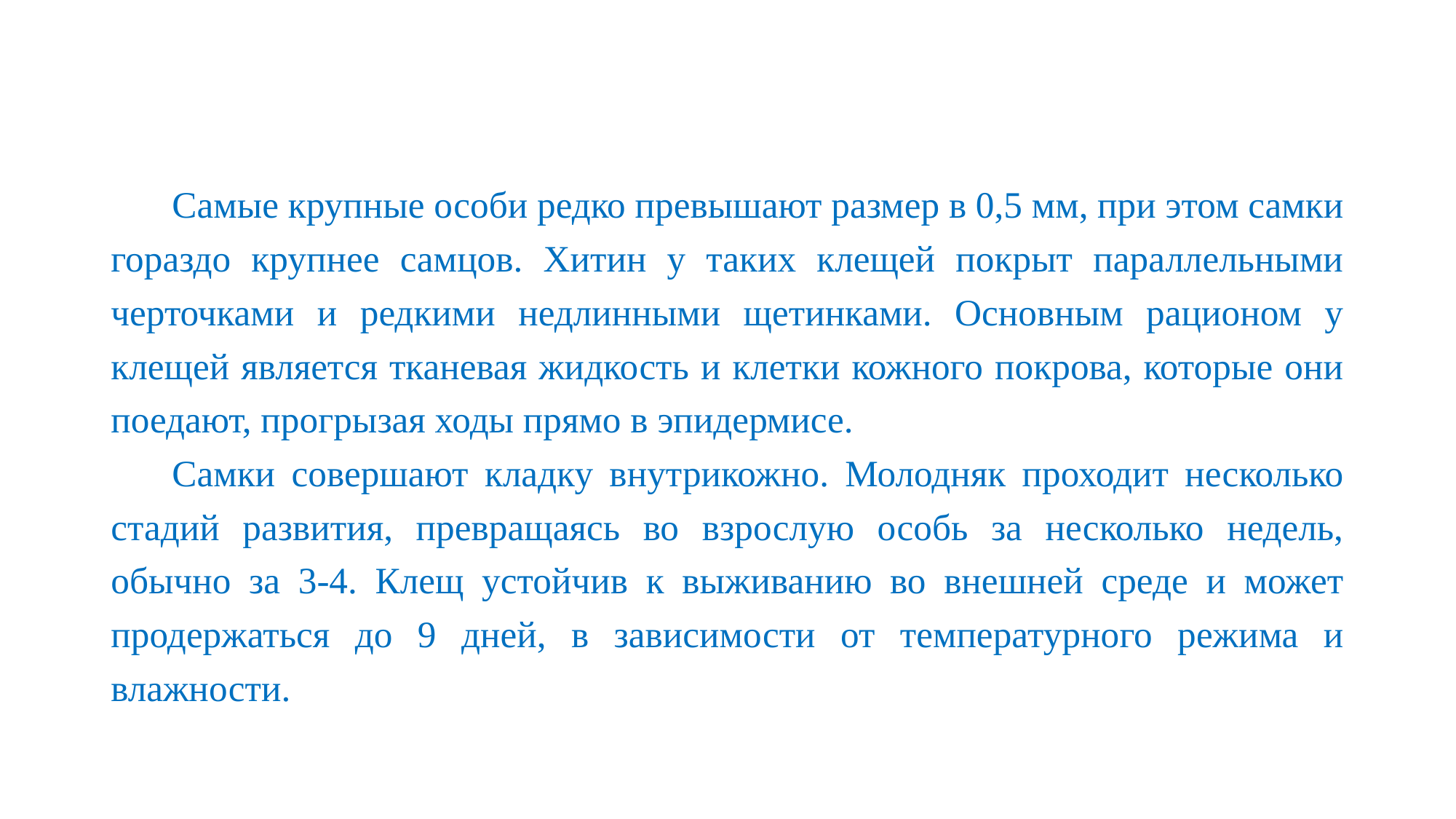

Самые крупные особи редко превышают размер в 0,5 мм, при этом самки гораздо крупнее самцов. Хитин у таких клещей покрыт параллельными черточками и редкими недлинными щетинками. Основным рационом у клещей является тканевая жидкость и клетки кожного покрова, которые они поедают, прогрызая ходы прямо в эпидермисе.
Самки совершают кладку внутрикожно. Молодняк проходит несколько стадий развития, превращаясь во взрослую особь за несколько недель, обычно за 3-4. Клещ устойчив к выживанию во внешней среде и может продержаться до 9 дней, в зависимости от температурного режима и влажности.